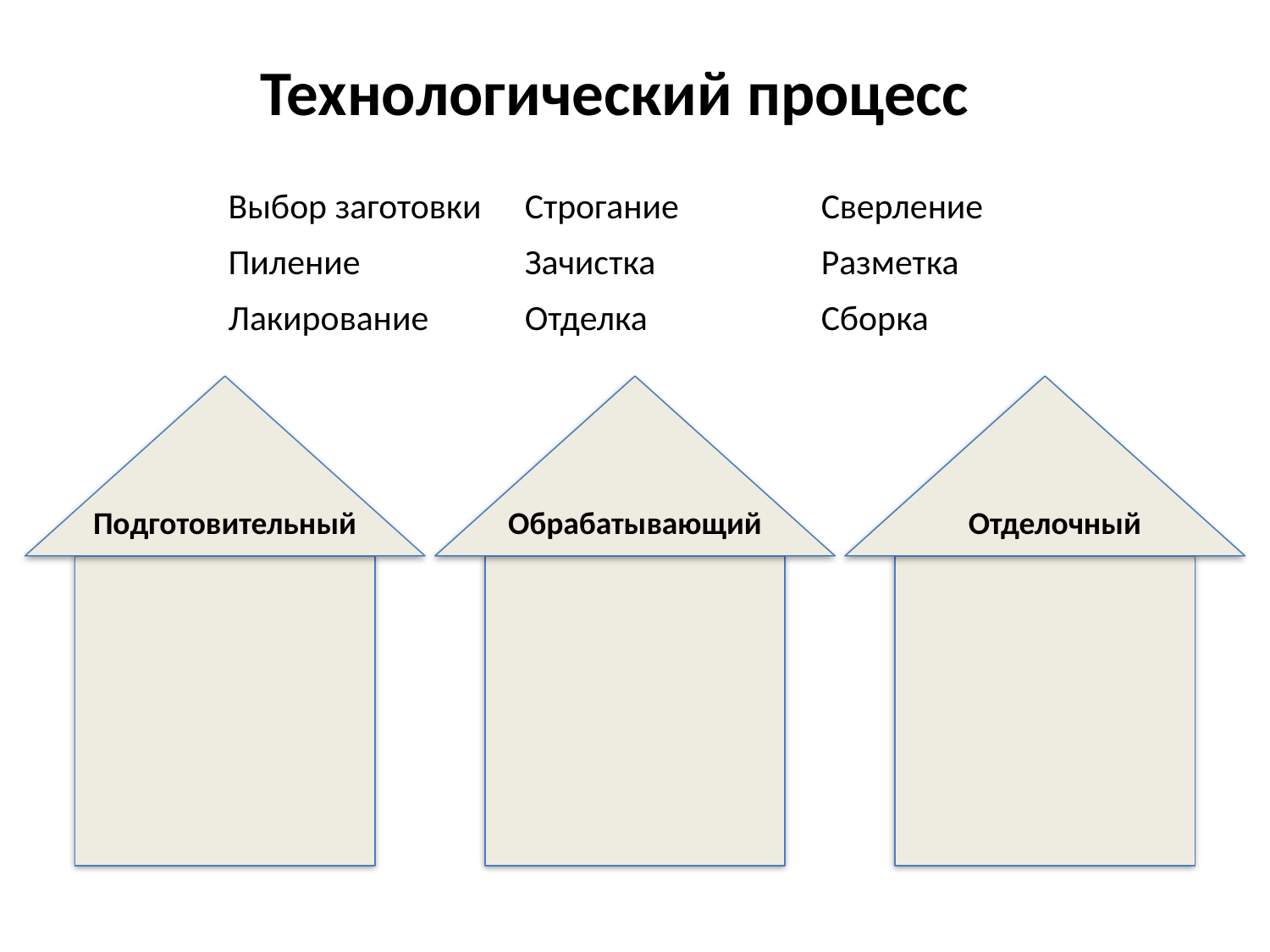

Технологический процесс
| Выбор заготовки | Строгание | Сверление |
| --- | --- | --- |
| Пиление | Зачистка | Разметка |
| Лакирование | Отделка | Сборка |

Подготовительный

Обрабатывающий

Отделочный